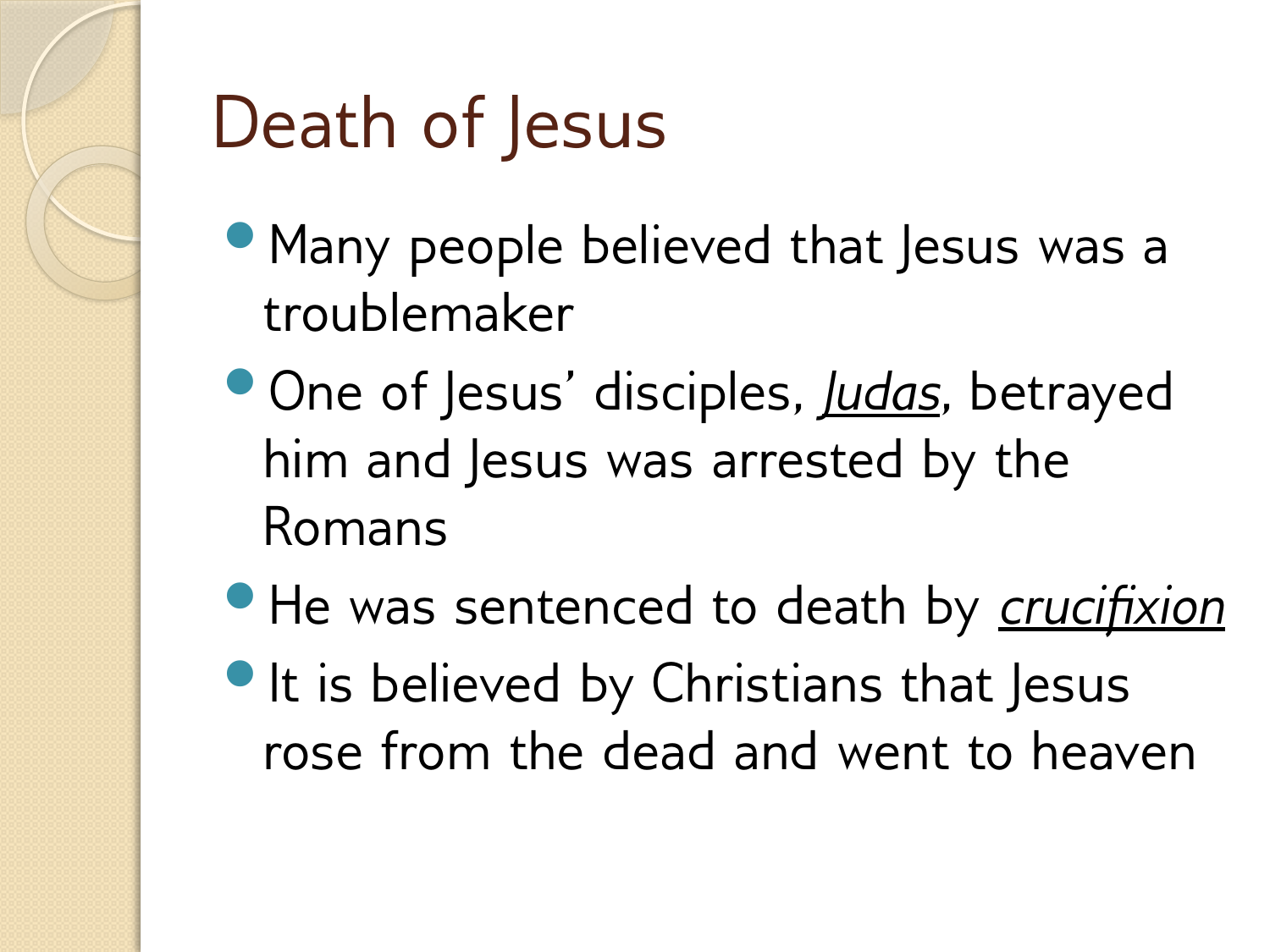

# Death of Jesus
Many people believed that Jesus was a troublemaker
One of Jesus’ disciples, Judas, betrayed him and Jesus was arrested by the Romans
He was sentenced to death by crucifixion
It is believed by Christians that Jesus rose from the dead and went to heaven